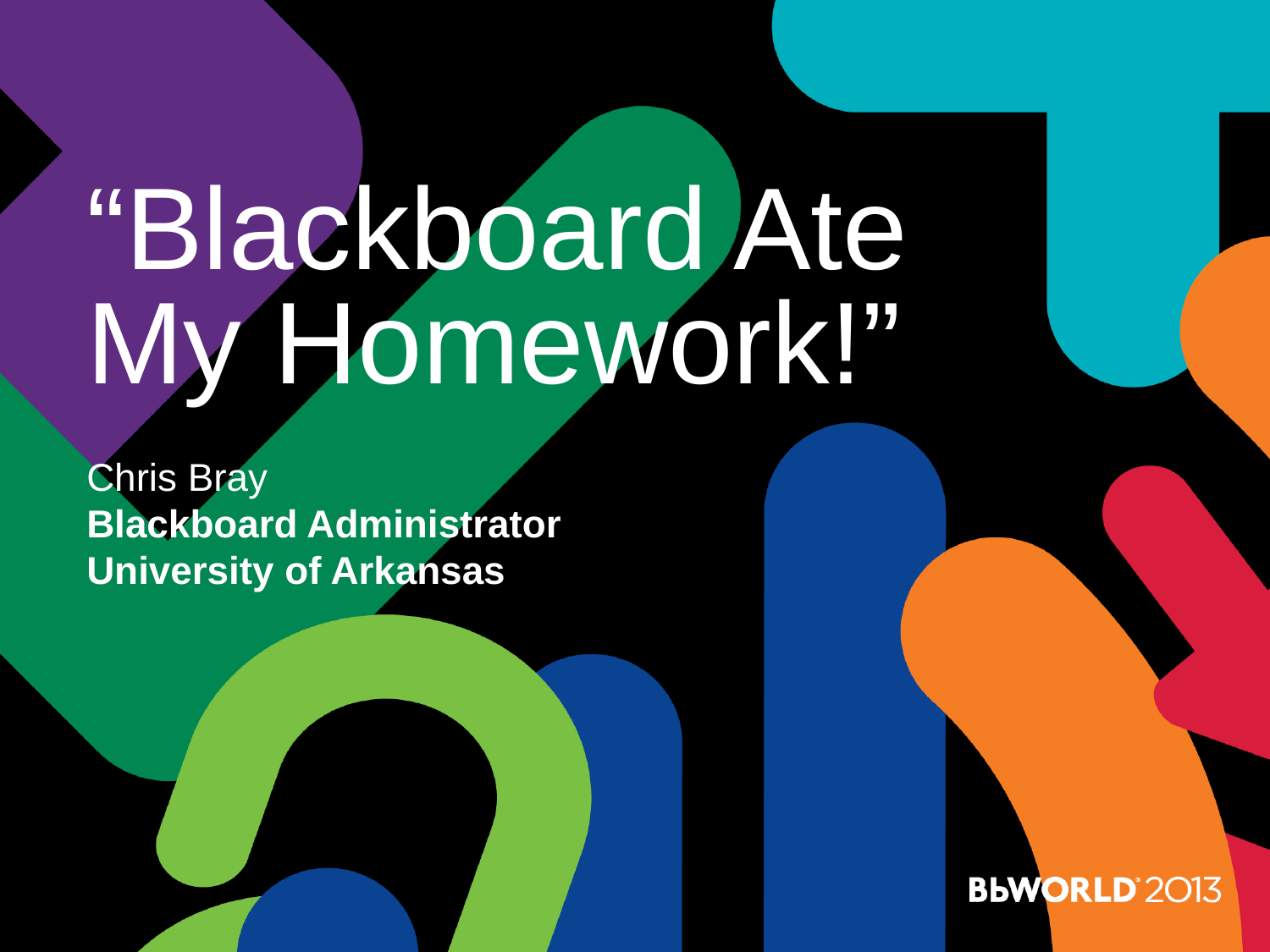

# “Blackboard Ate My Homework!”
Chris Bray
Blackboard Administrator
University of Arkansas